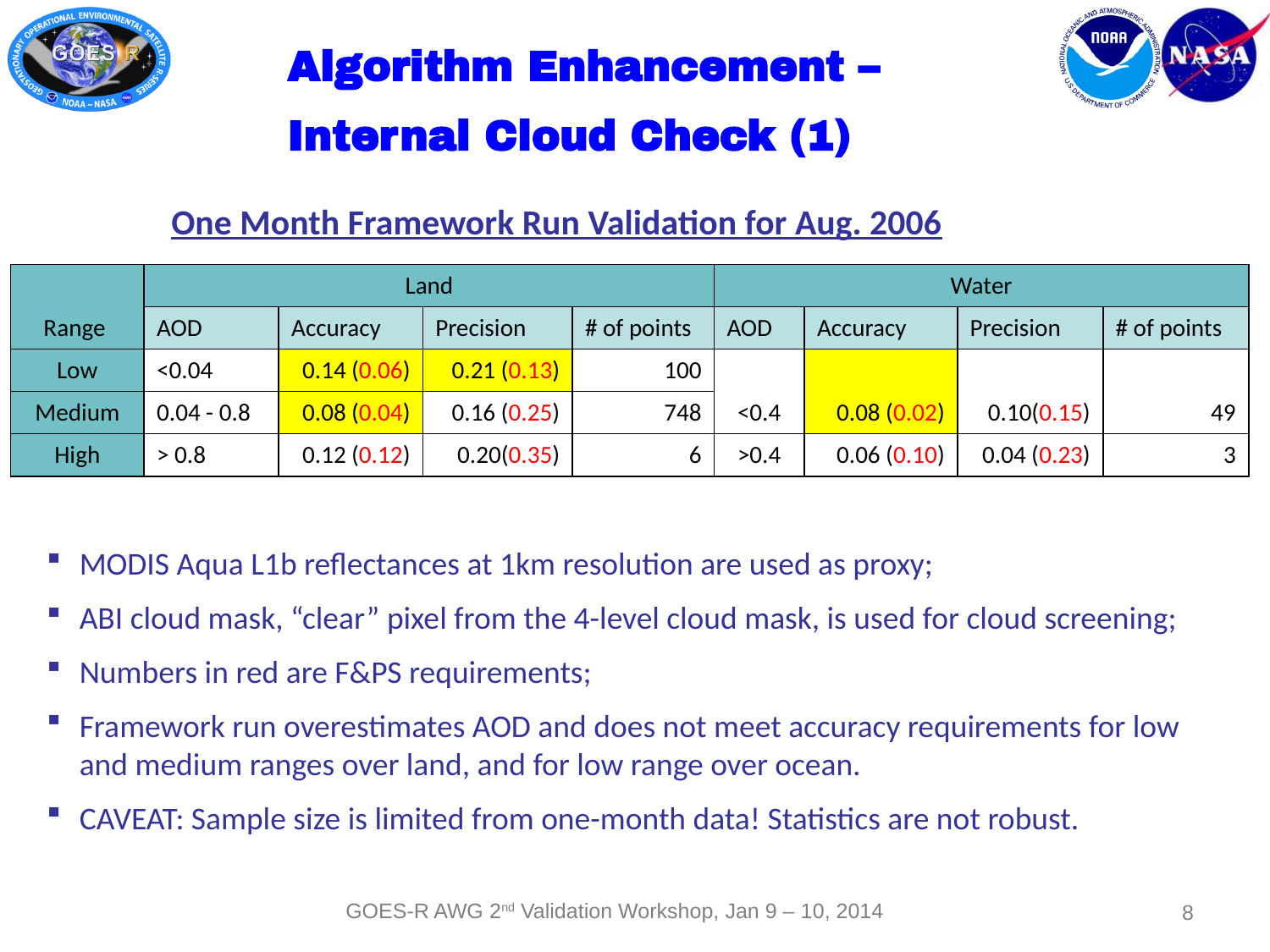

Algorithm Enhancement –
Internal Cloud Check (1)
One Month Framework Run Validation for Aug. 2006
| Range | Land |  |  |  | Water |  |  |  |
| --- | --- | --- | --- | --- | --- | --- | --- | --- |
|  | AOD | Accuracy | Precision | # of points | AOD | Accuracy | Precision | # of points |
| Low | <0.04 | 0.14 (0.06) | 0.21 (0.13) | 100 | <0.4 | 0.08 (0.02) | 0.10(0.15) | 49 |
| Medium | 0.04 - 0.8 | 0.08 (0.04) | 0.16 (0.25) | 748 |  |  |  |  |
| High | > 0.8 | 0.12 (0.12) | 0.20(0.35) | 6 | >0.4 | 0.06 (0.10) | 0.04 (0.23) | 3 |
MODIS Aqua L1b reflectances at 1km resolution are used as proxy;
ABI cloud mask, “clear” pixel from the 4-level cloud mask, is used for cloud screening;
Numbers in red are F&PS requirements;
Framework run overestimates AOD and does not meet accuracy requirements for low and medium ranges over land, and for low range over ocean.
CAVEAT: Sample size is limited from one-month data! Statistics are not robust.

GOES-R AWG 2nd Validation Workshop, Jan 9 – 10, 2014
8